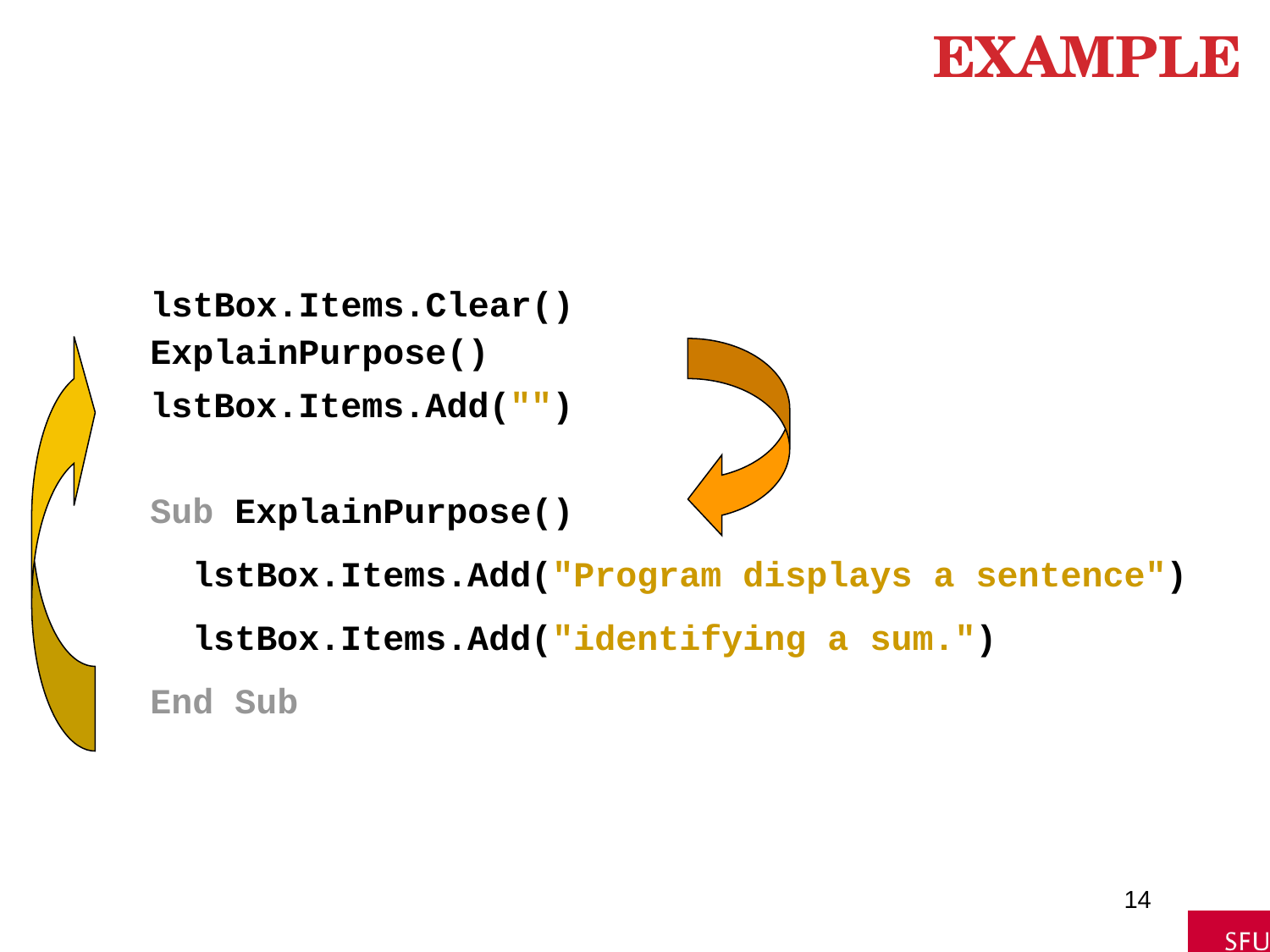

# Example
lstBox.Items.Clear()

ExplainPurpose()

lstBox.Items.Add("")
Sub ExplainPurpose()
lstBox.Items.Add("Program displays a sentence")
lstBox.Items.Add("identifying a sum.")
End Sub
14